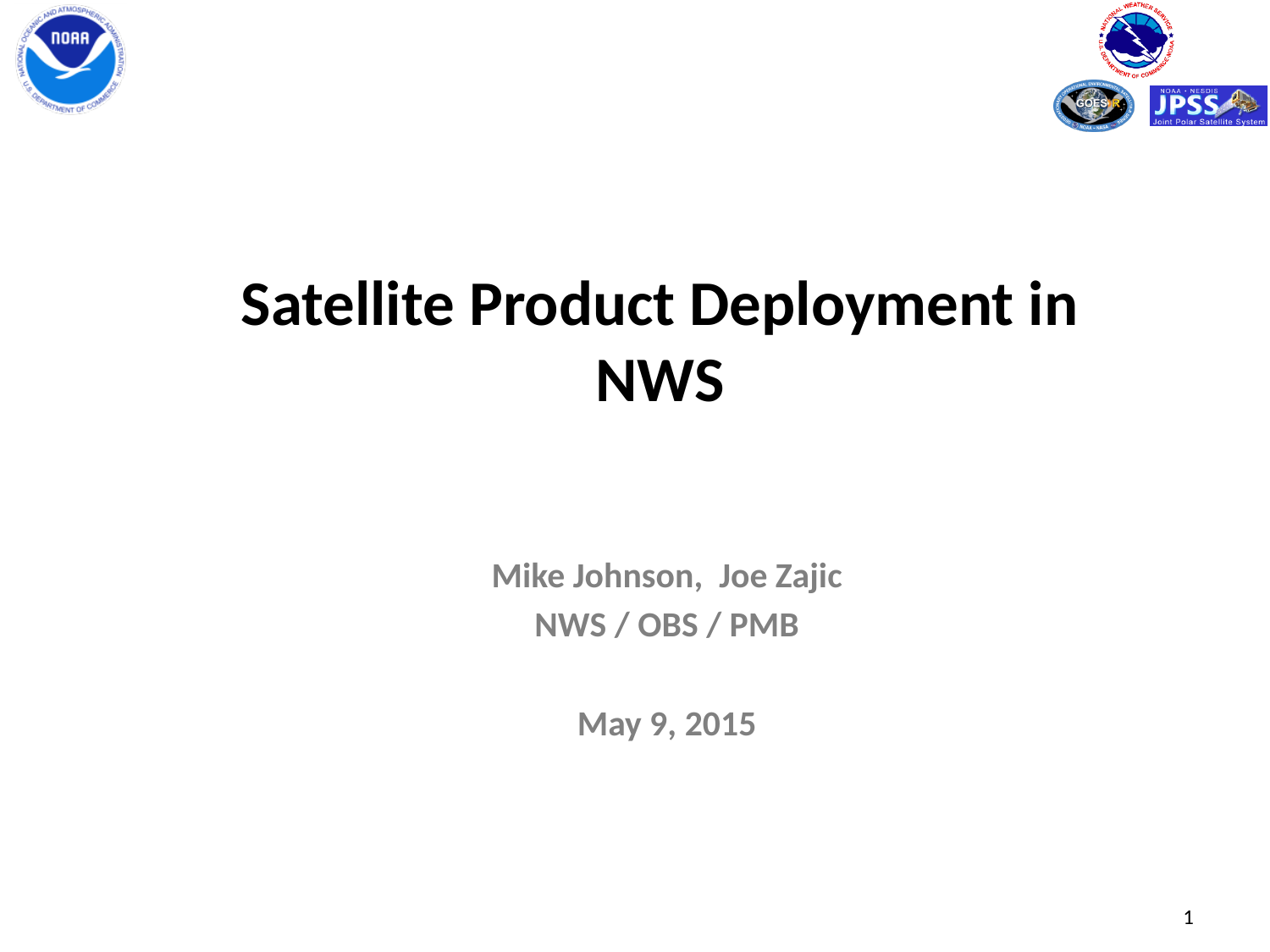

# Satellite Product Deployment in NWS
Mike Johnson,  Joe Zajic
NWS / OBS / PMB

May 9, 2015
1